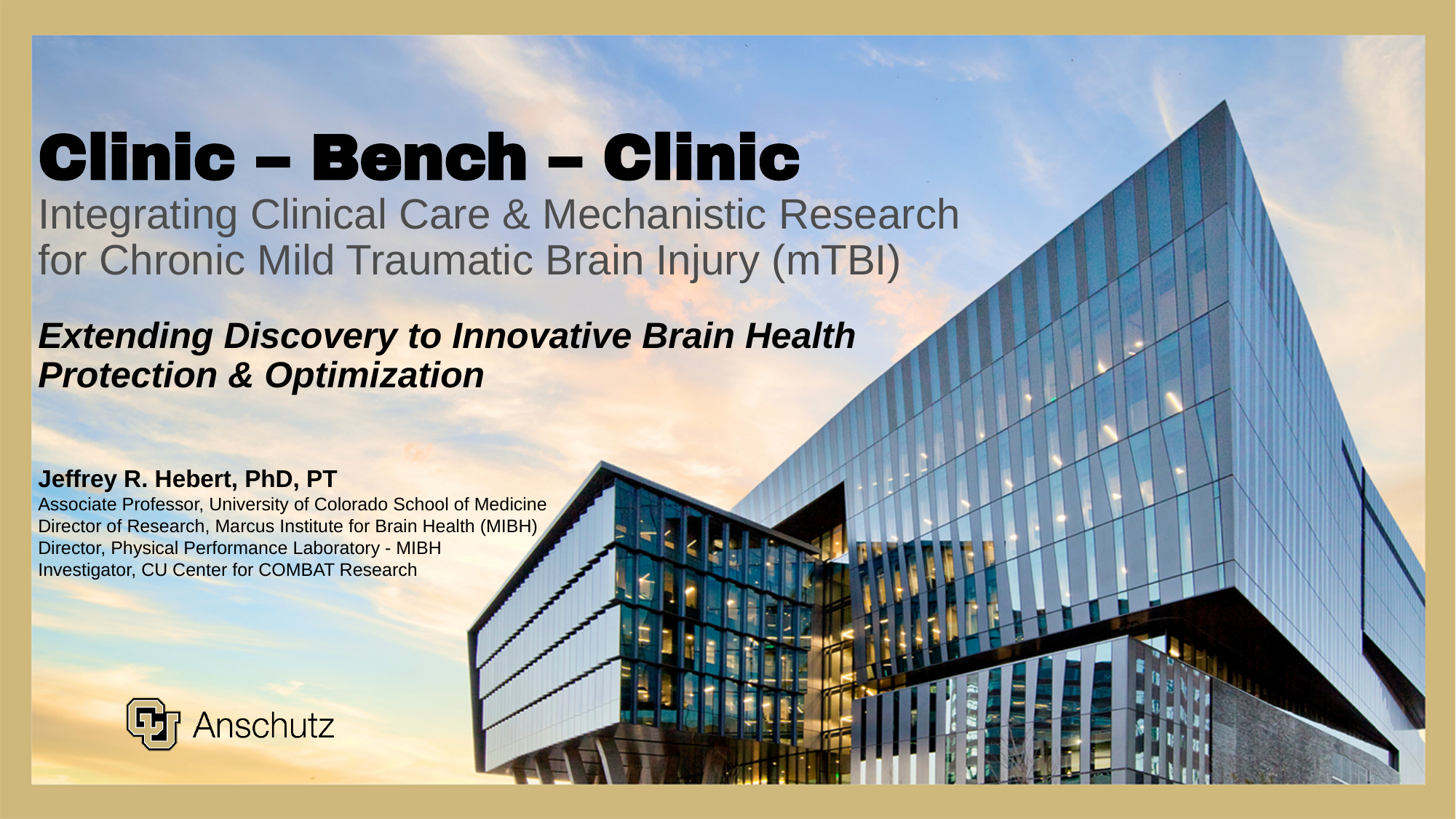

# Clinic – Bench – Clinic Integrating Clinical Care & Mechanistic Research for Chronic Mild Traumatic Brain Injury (mTBI)
Extending Discovery to Innovative Brain Health Protection & Optimization

Jeffrey R. Hebert, PhD, PT
Associate Professor, University of Colorado School of Medicine
Director of Research, Marcus Institute for Brain Health (MIBH)
Director, Physical Performance Laboratory - MIBH
Investigator, CU Center for COMBAT Research